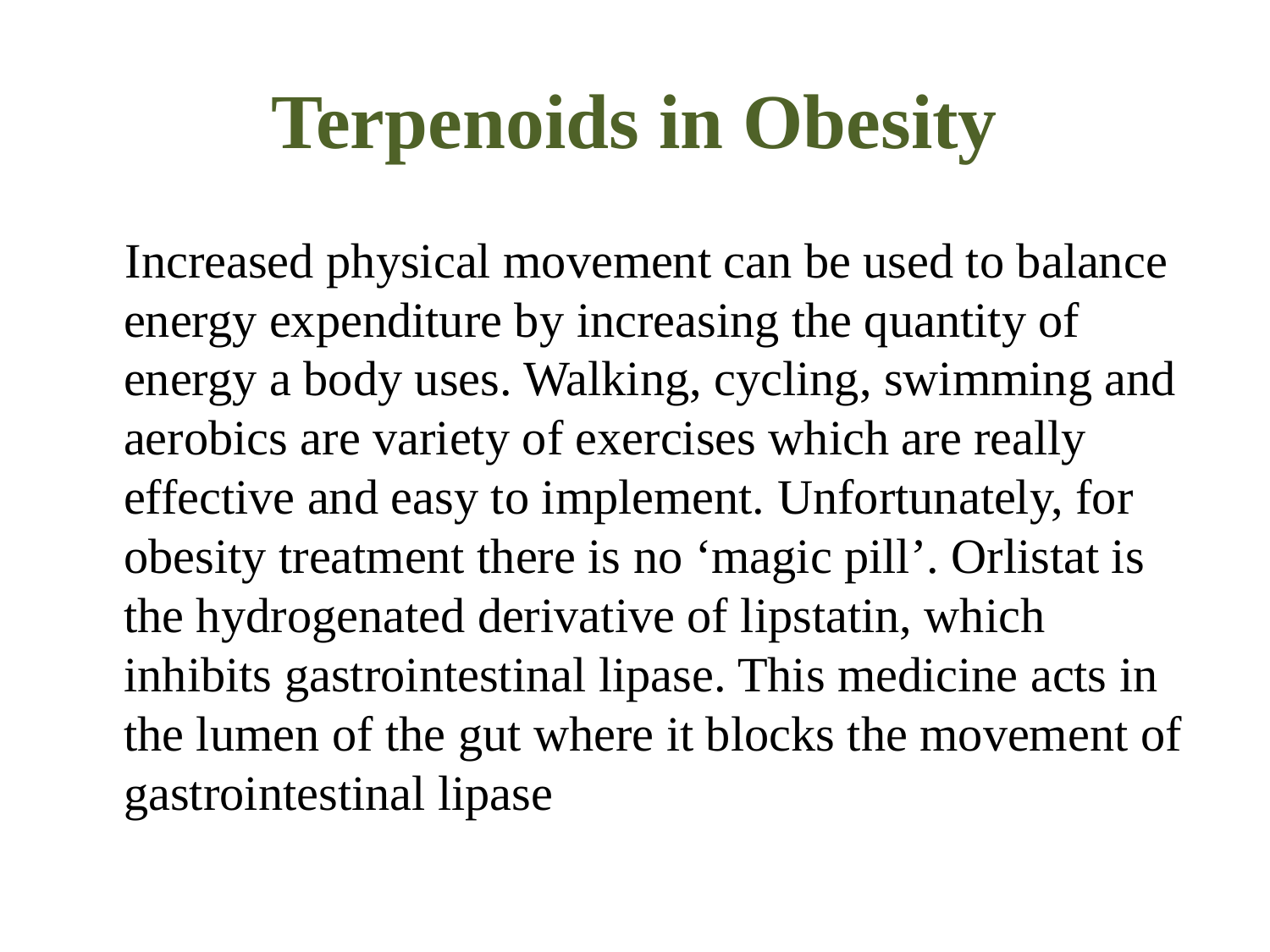

# Terpenoids in Obesity
    Increased physical movement can be used to balance energy expenditure by increasing the quantity of energy a body uses. Walking, cycling, swimming and aerobics are variety of exercises which are really effective and easy to implement. Unfortunately, for obesity treatment there is no ‘magic pill’. Orlistat is the hydrogenated derivative of lipstatin, which inhibits gastrointestinal lipase. This medicine acts in the lumen of the gut where it blocks the movement of gastrointestinal lipase